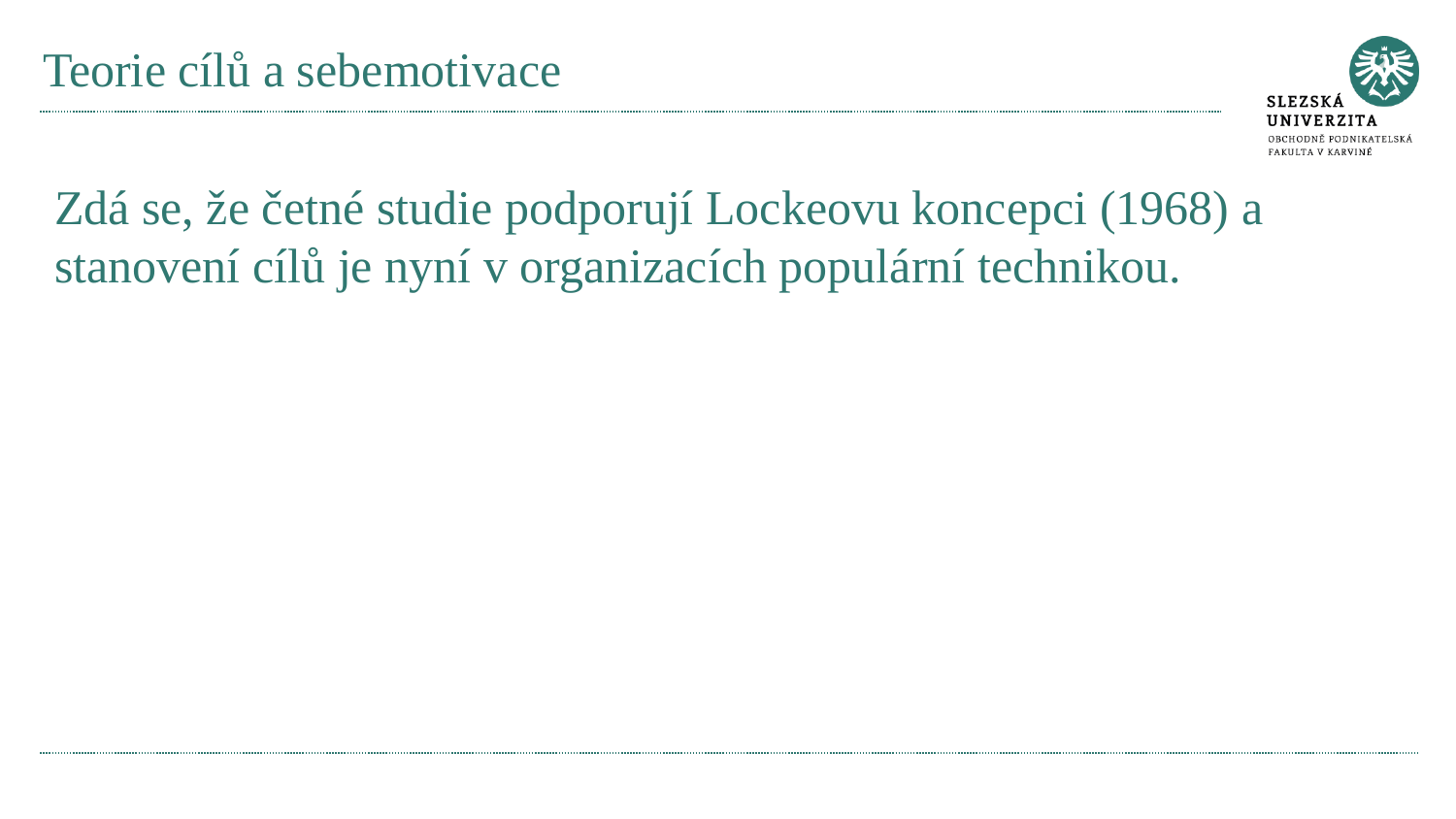

# Teorie cílů a sebemotivace

Zdá se, že četné studie podporují Lockeovu koncepci (1968) a stanovení cílů je nyní v organizacích populární technikou.